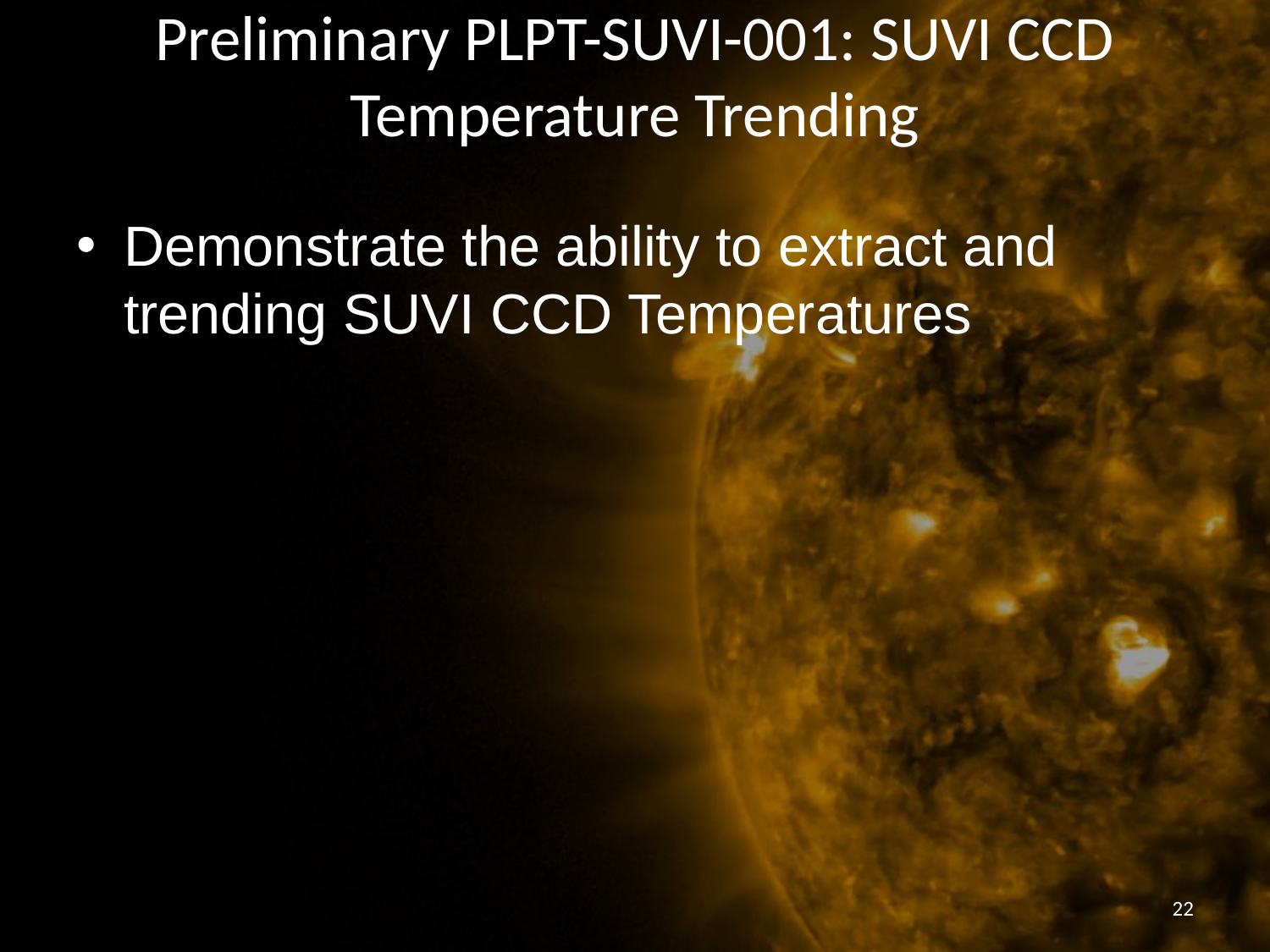

# Preliminary PLPT-SUVI-001: SUVI CCD Temperature Trending
Demonstrate the ability to extract and trending SUVI CCD Temperatures
22